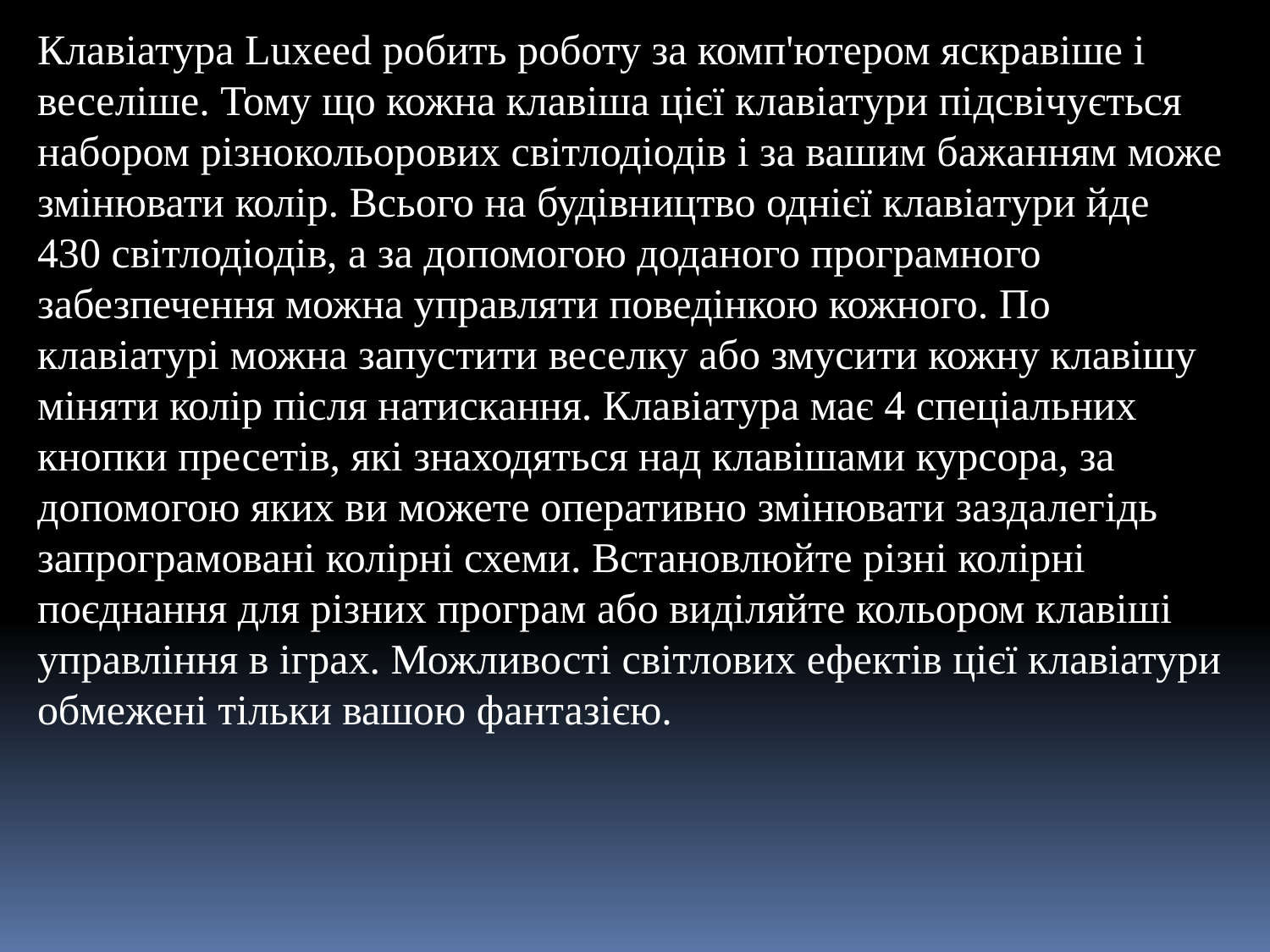

Клавіатура Luxeed робить роботу за комп'ютером яскравіше і веселіше. Тому що кожна клавіша цієї клавіатури підсвічується набором різнокольорових світлодіодів і за вашим бажанням може змінювати колір. Всього на будівництво однієї клавіатури йде 430 світлодіодів, а за допомогою доданого програмного забезпечення можна управляти поведінкою кожного. По клавіатурі можна запустити веселку або змусити кожну клавішу міняти колір після натискання. Клавіатура має 4 спеціальних кнопки пресетів, які знаходяться над клавішами курсора, за допомогою яких ви можете оперативно змінювати заздалегідь запрограмовані колірні схеми. Встановлюйте різні колірні поєднання для різних програм або виділяйте кольором клавіші управління в іграх. Можливості світлових ефектів цієї клавіатури обмежені тільки вашою фантазією.